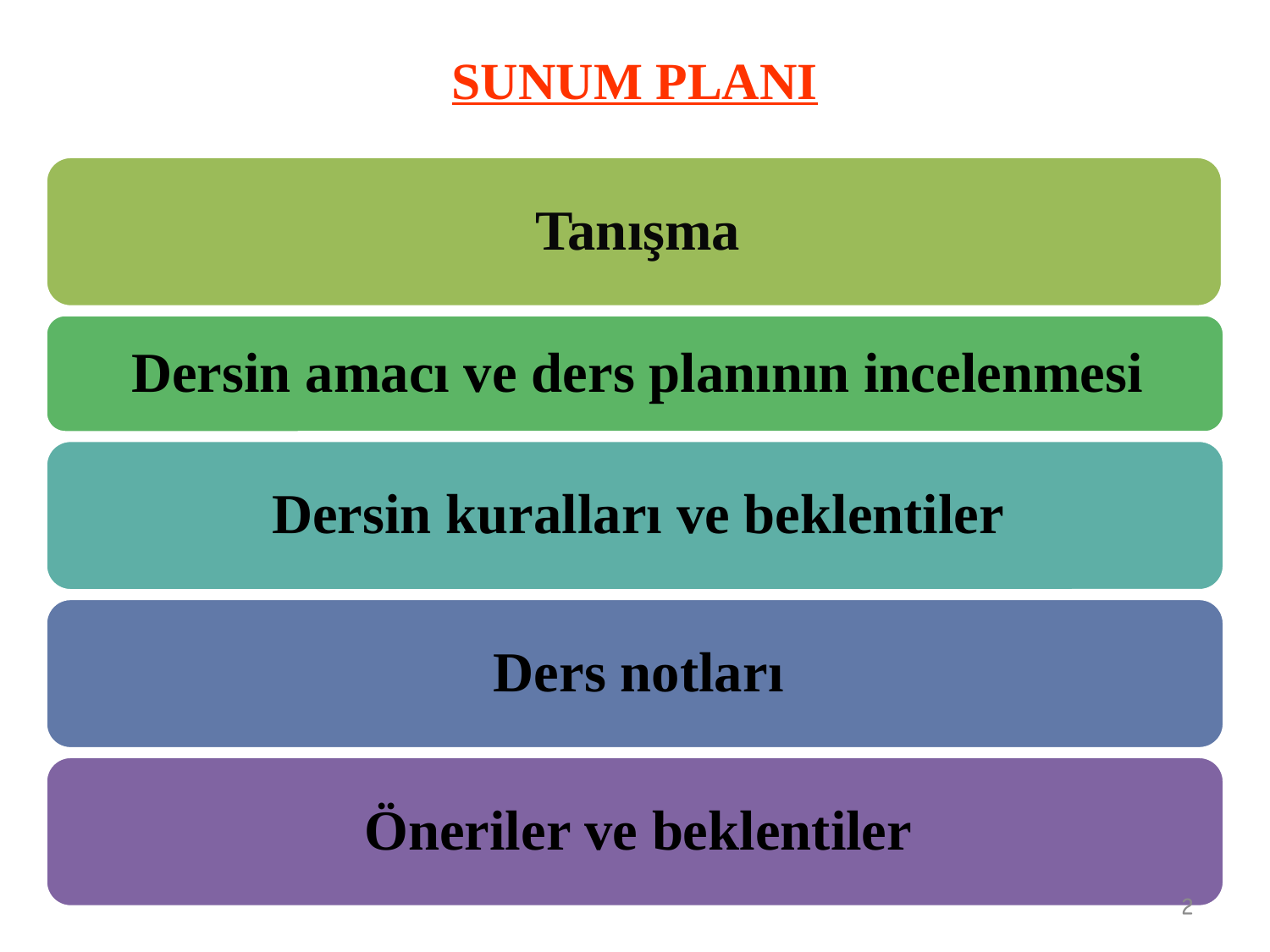

# SUNUM PLANI
Tanışma
Dersin amacı ve ders planının incelenmesi
Dersin kuralları ve beklentiler
Ders notları
Öneriler ve beklentiler
2